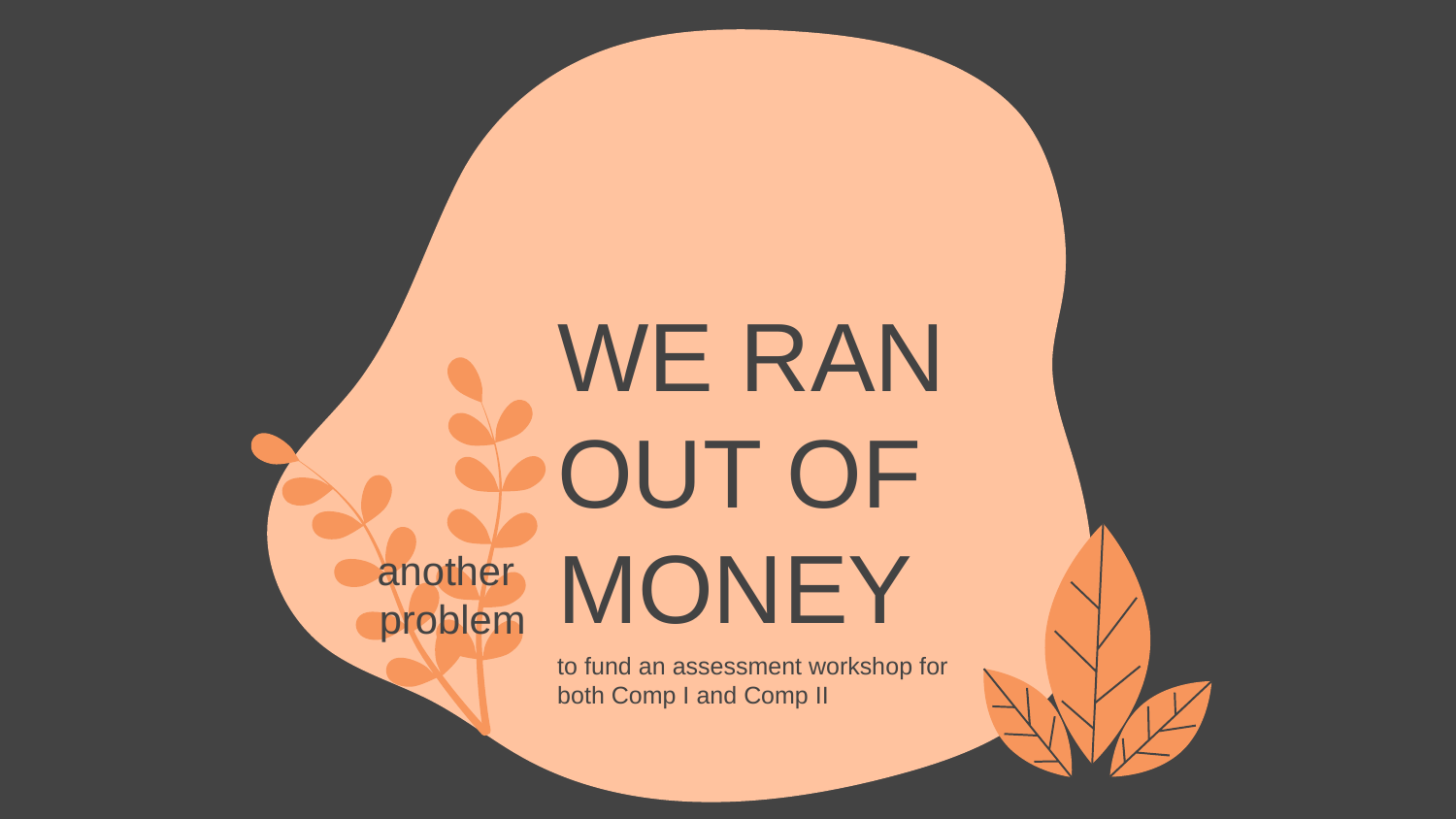

another
problem

# WE RAN
OUT OF
MONEY
to fund an assessment workshop for
both Comp I and Comp II